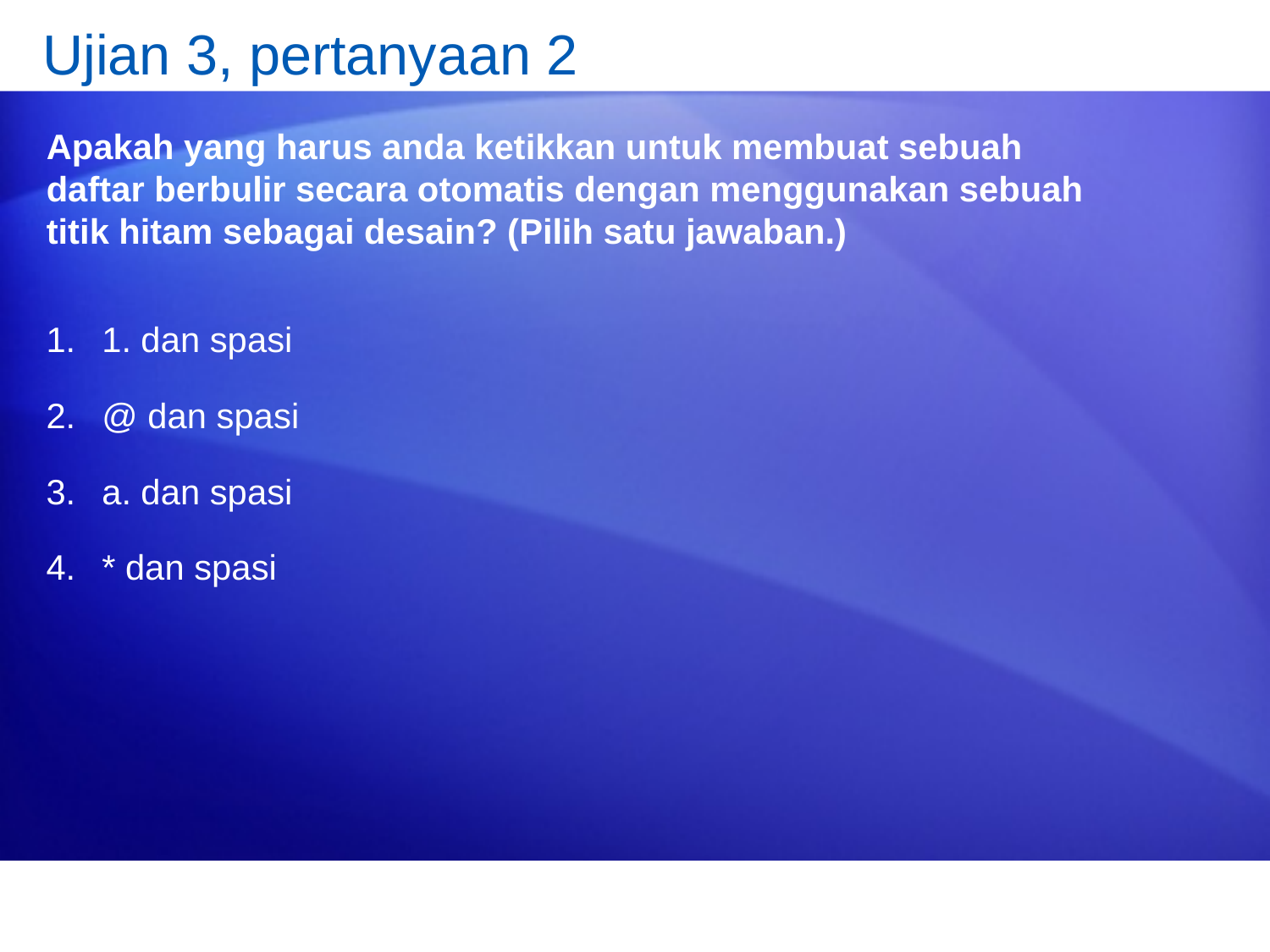

# Ujian 3, pertanyaan 2
Apakah yang harus anda ketikkan untuk membuat sebuah daftar berbulir secara otomatis dengan menggunakan sebuah titik hitam sebagai desain? (Pilih satu jawaban.)
1. dan spasi
@ dan spasi
a. dan spasi
* dan spasi